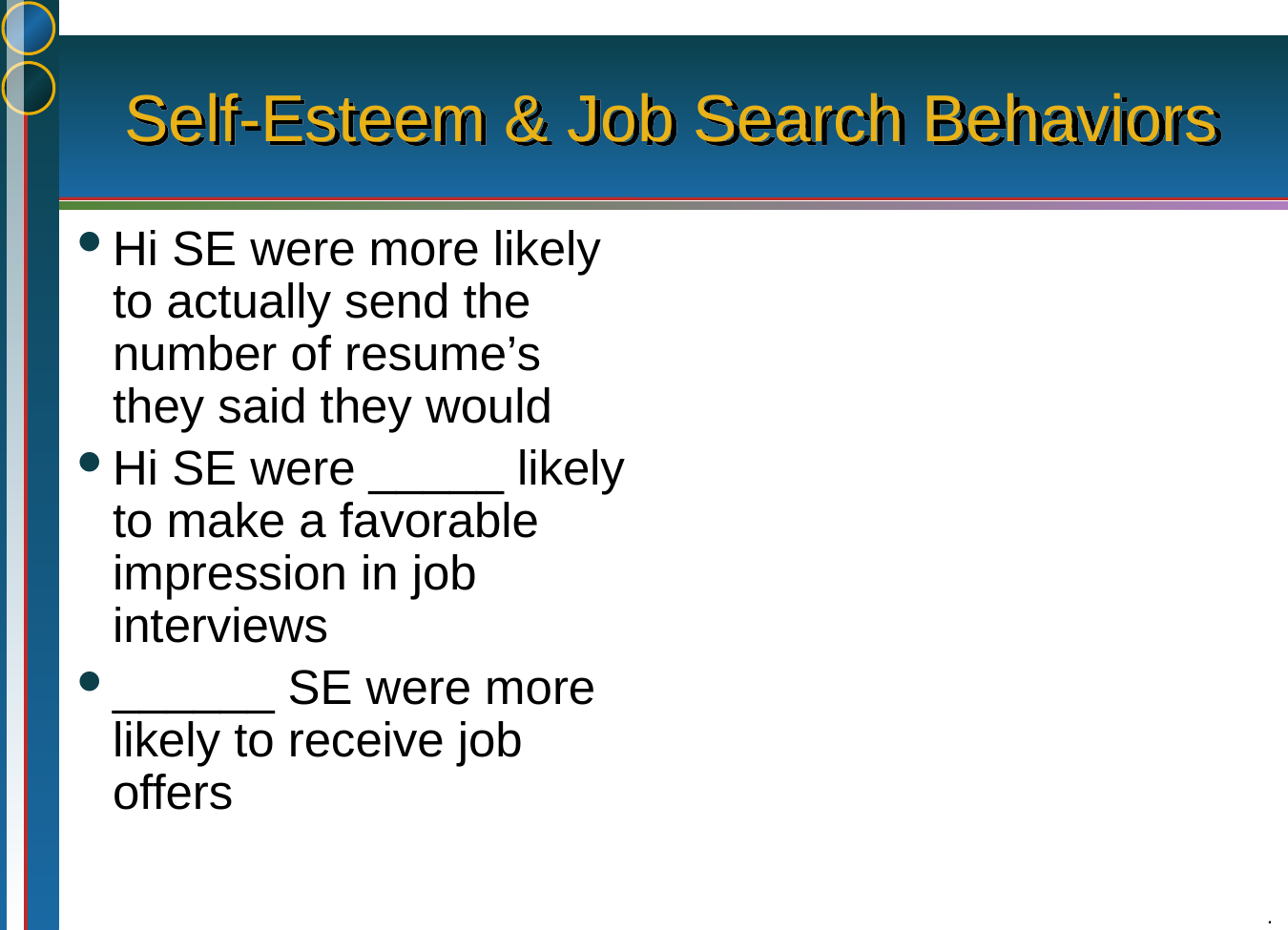

# Self-Esteem & Job Search Behaviors
Hi SE were more likely to actually send the number of resume’s they said they would
Hi SE were _____ likely to make a favorable impression in job interviews
______ SE were more likely to receive job offers